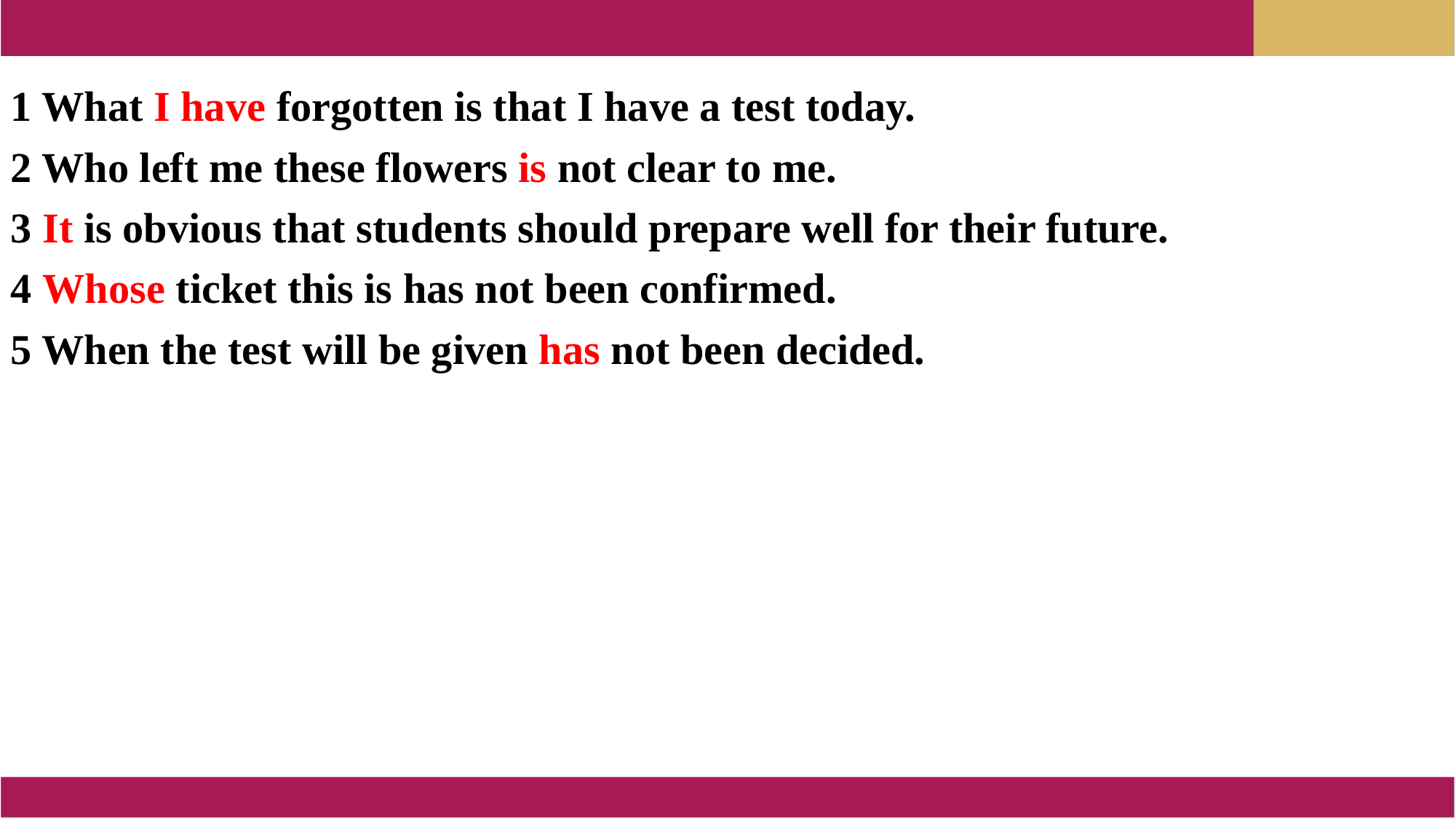

1 What I have forgotten is that I have a test today.
2 Who left me these flowers is not clear to me.
3 It is obvious that students should prepare well for their future.
4 Whose ticket this is has not been confirmed.
5 When the test will be given has not been decided.